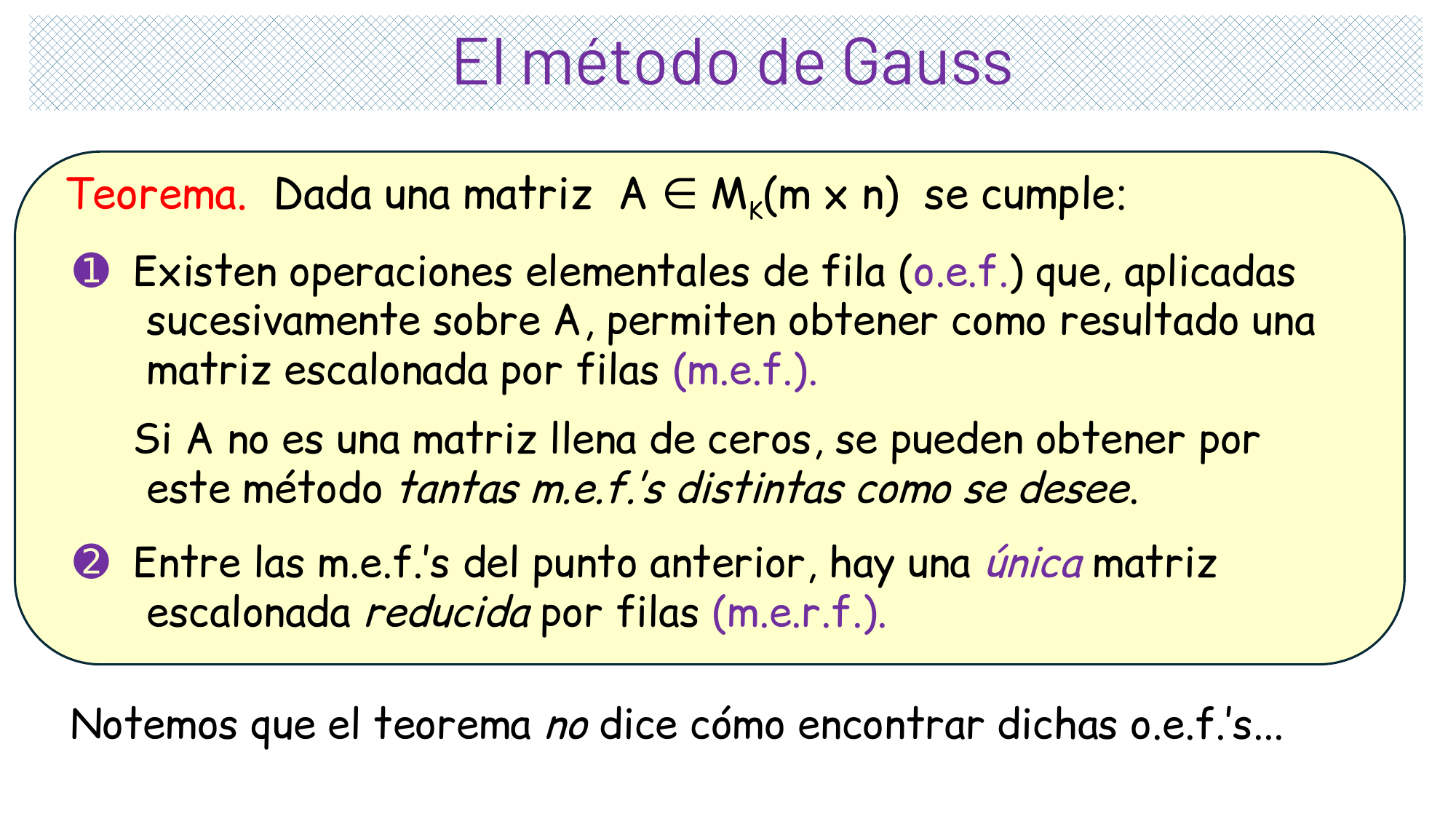

# El método de Gauss

 Teorema.  Dada una matriz  A ∈ MK(m x n)  se cumple:

➊  Existen operaciones elementales de fila (o.e.f.) que, aplicadas
      sucesivamente sobre A, permiten obtener como resultado una
      matriz escalonada por filas (m.e.f.).

     Si A no es una matriz llena de ceros, se pueden obtener por
      este método tantas m.e.f.’s distintas como se desee.

➋  Entre las m.e.f.’s del punto anterior, hay una única matriz
      escalonada reducida por filas (m.e.r.f.).

     Notemos que el teorema no dice cómo encontrar dichas o.e.f.’s...